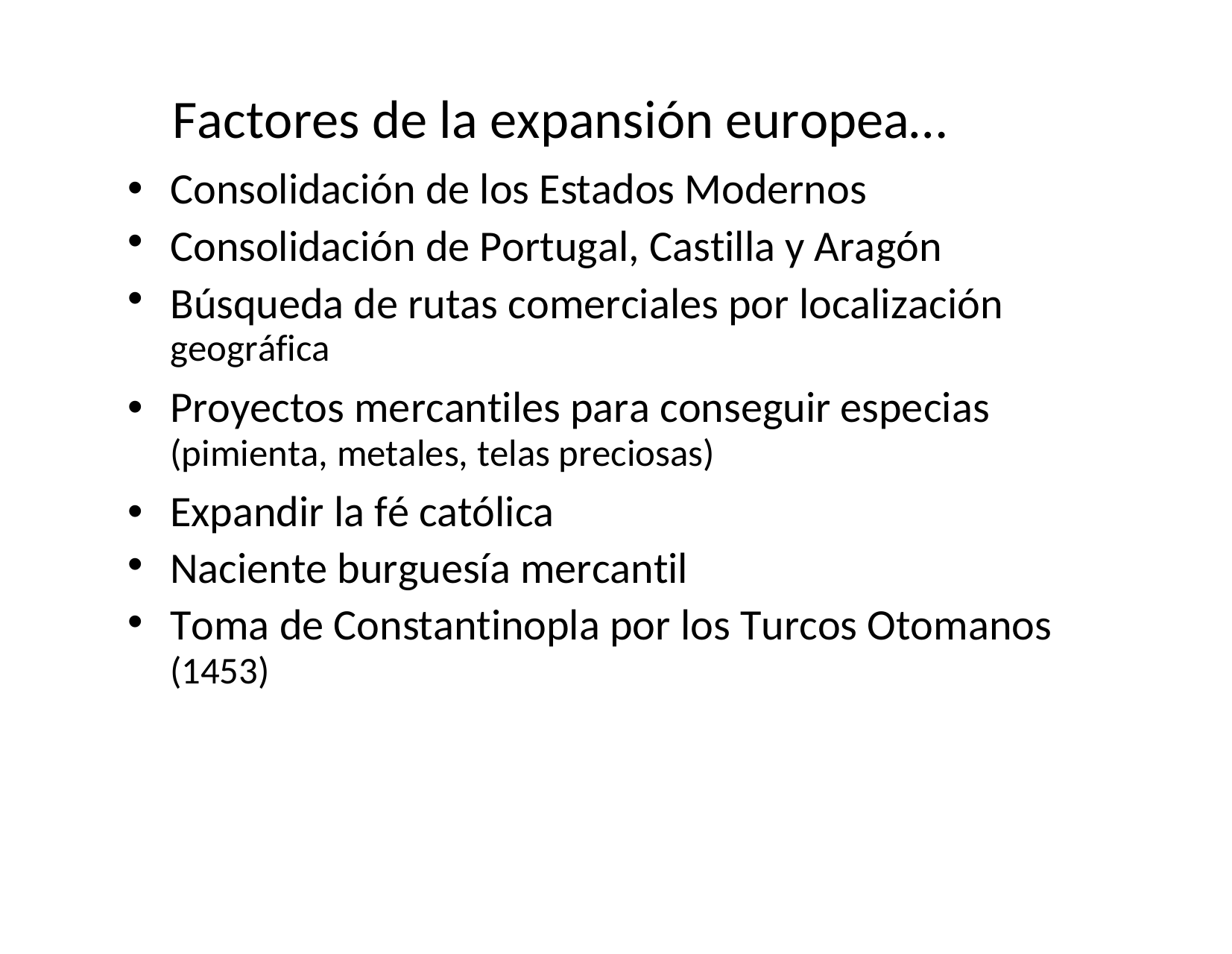

Factores de la expansión europea…
Consolidación de los Estados Modernos
Consolidación de Portugal, Castilla y Aragón
Búsqueda de rutas comerciales por localización
geográfica
Proyectos mercantiles para conseguir especias
(pimienta, metales, telas preciosas)
Expandir la fé católica
Naciente burguesía mercantil
Toma de Constantinopla por los Turcos Otomanos
(1453)
•
•
•
•
•
•
•